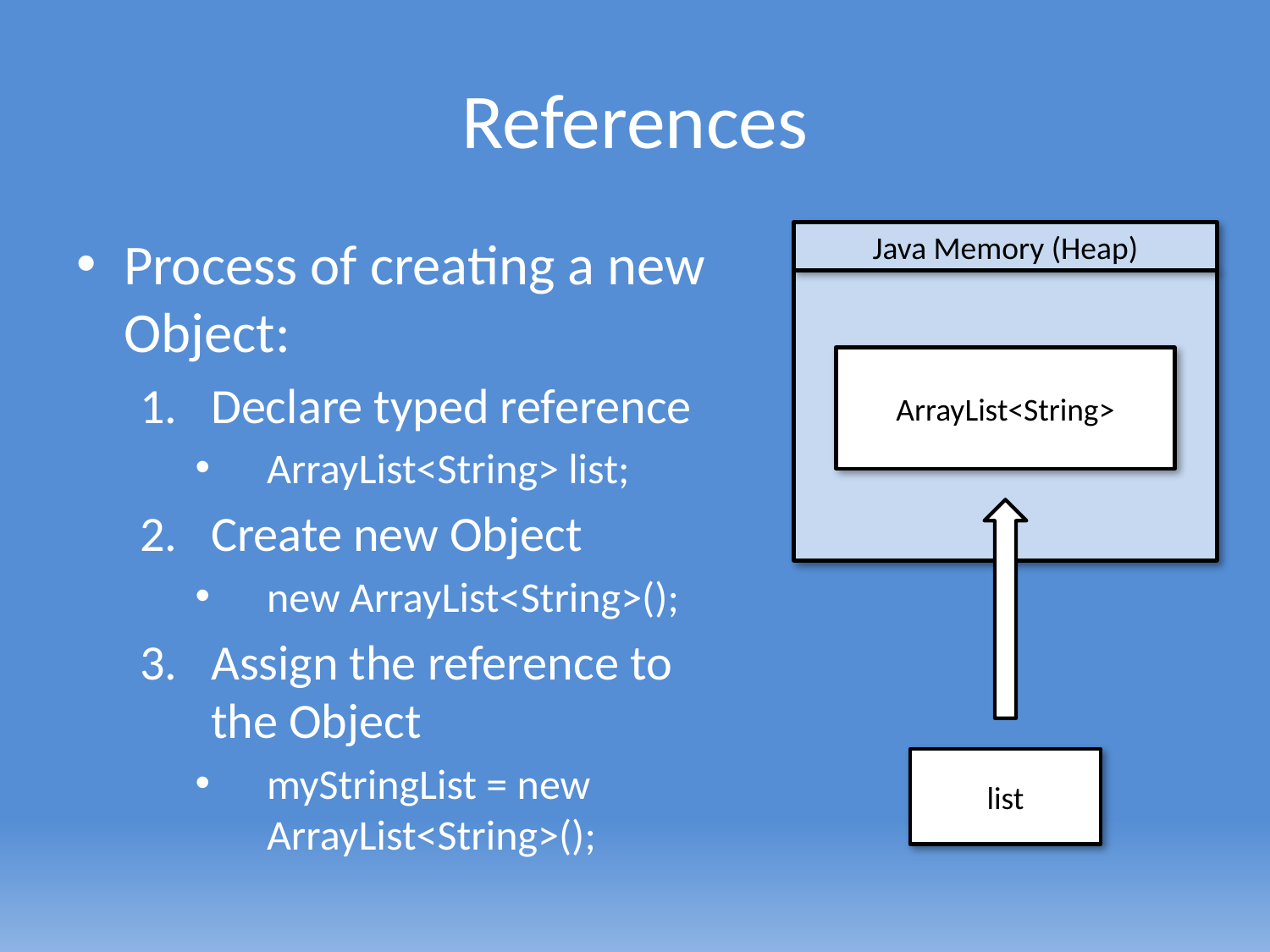

# References
Process of creating a new Object:
Declare typed reference
ArrayList<String> list;
Create new Object
new ArrayList<String>();
Assign the reference to the Object
myStringList = new ArrayList<String>();
Java Memory (Heap)

ArrayList<String>

list